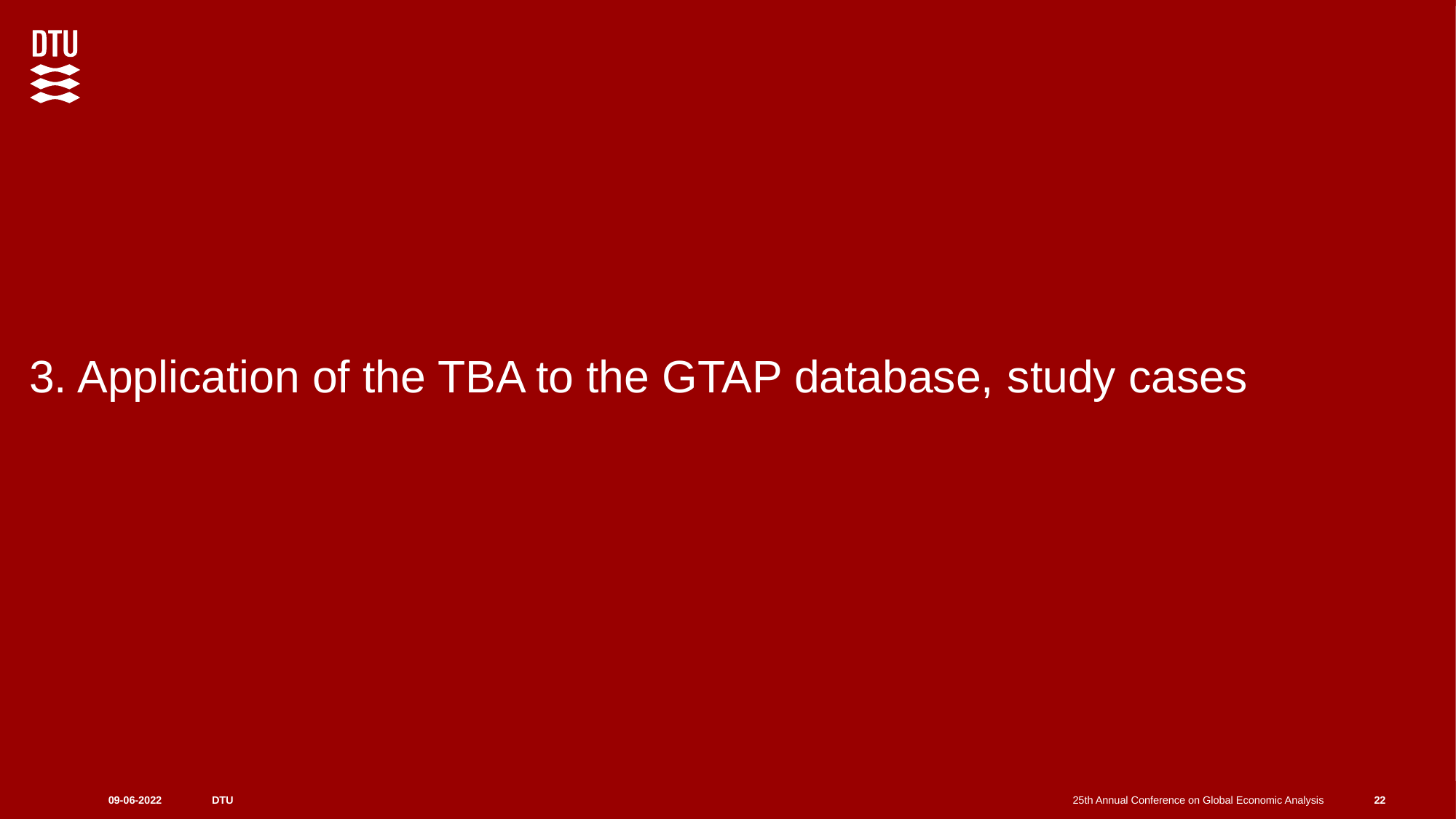

3. Application of the TBA to the GTAP database, study cases
22